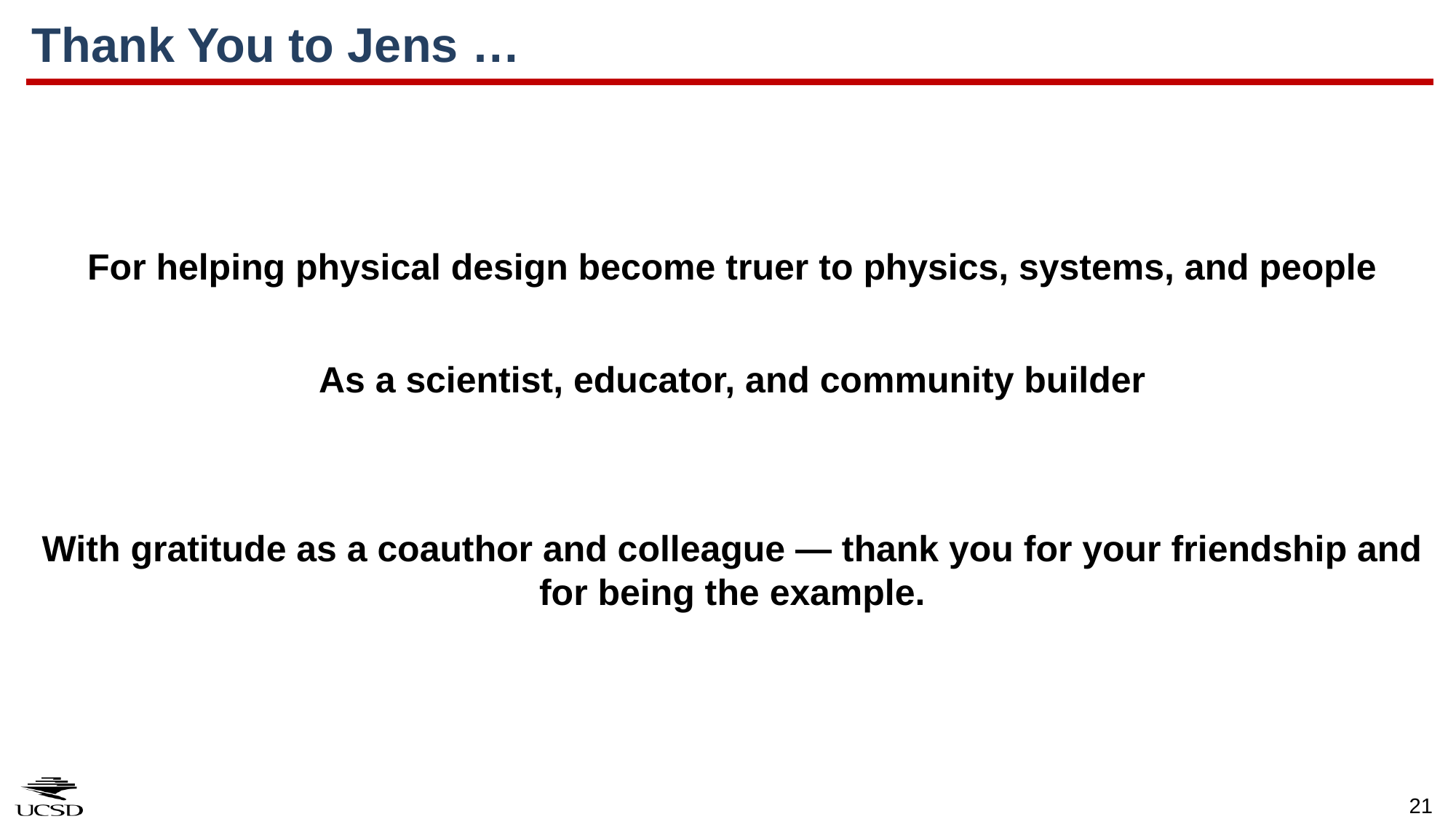

# Thank You to Jens …
For helping physical design become truer to physics, systems, and people

As a scientist, educator, and community builder

With gratitude as a coauthor and colleague — thank you for your friendship and for being the example.